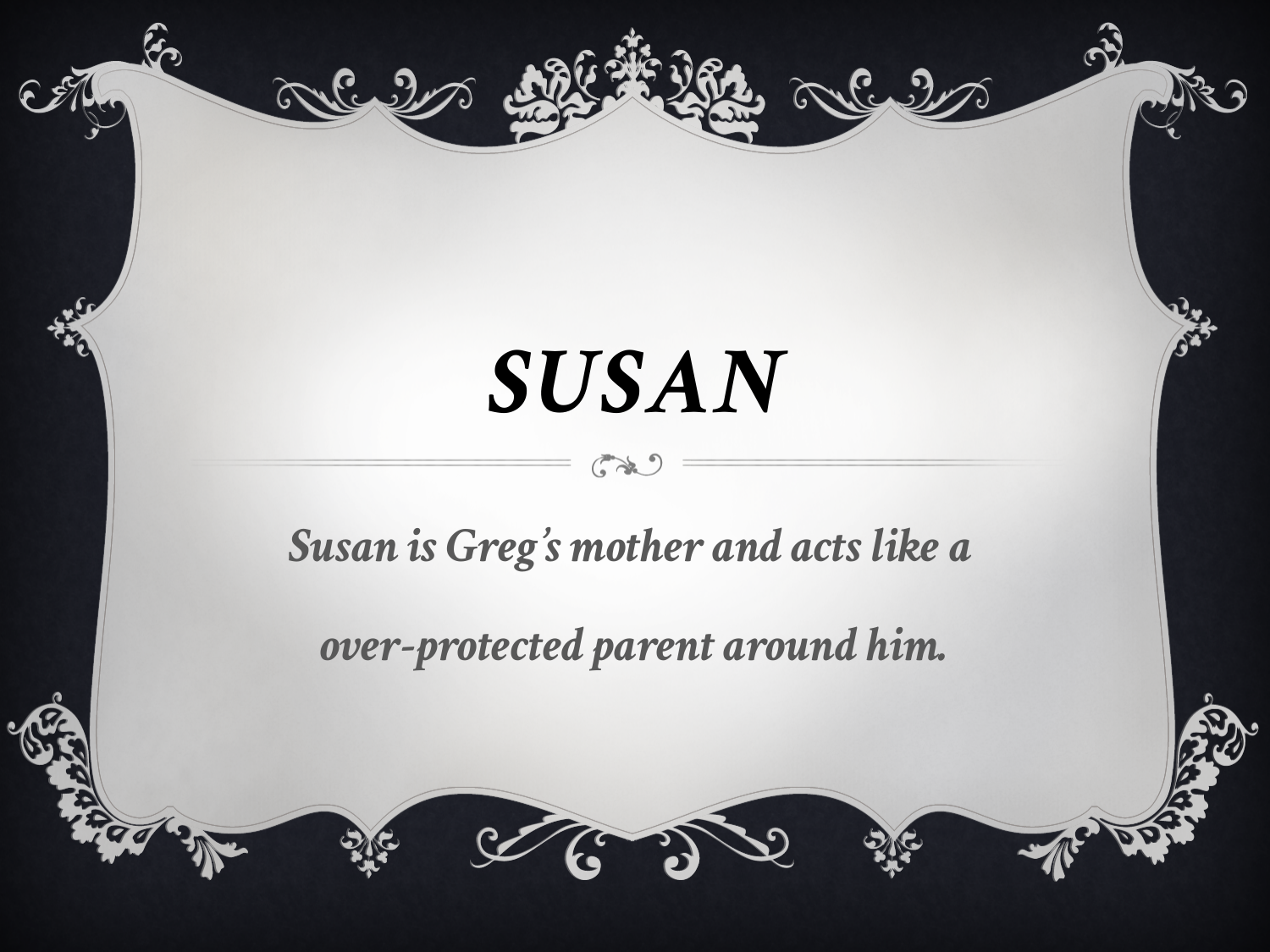

# Susan
Susan is Greg’s mother and acts like a
over-protected parent around him.